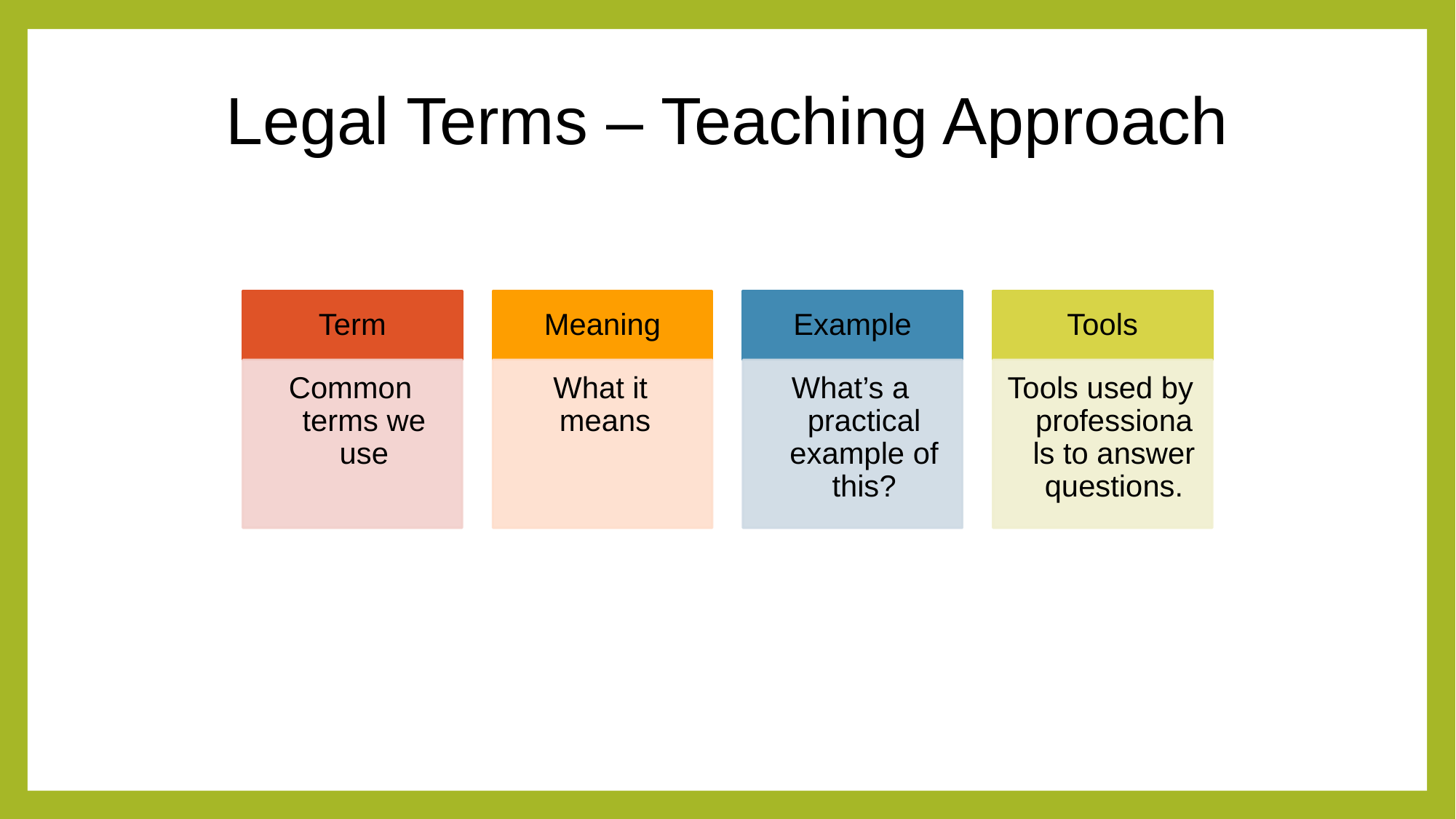

# Legal Terms – Teaching Approach
Term
Common terms we use
Meaning
What it means
Example
What’s a practical example of this?
Tools
Tools used by professionals to answer questions.